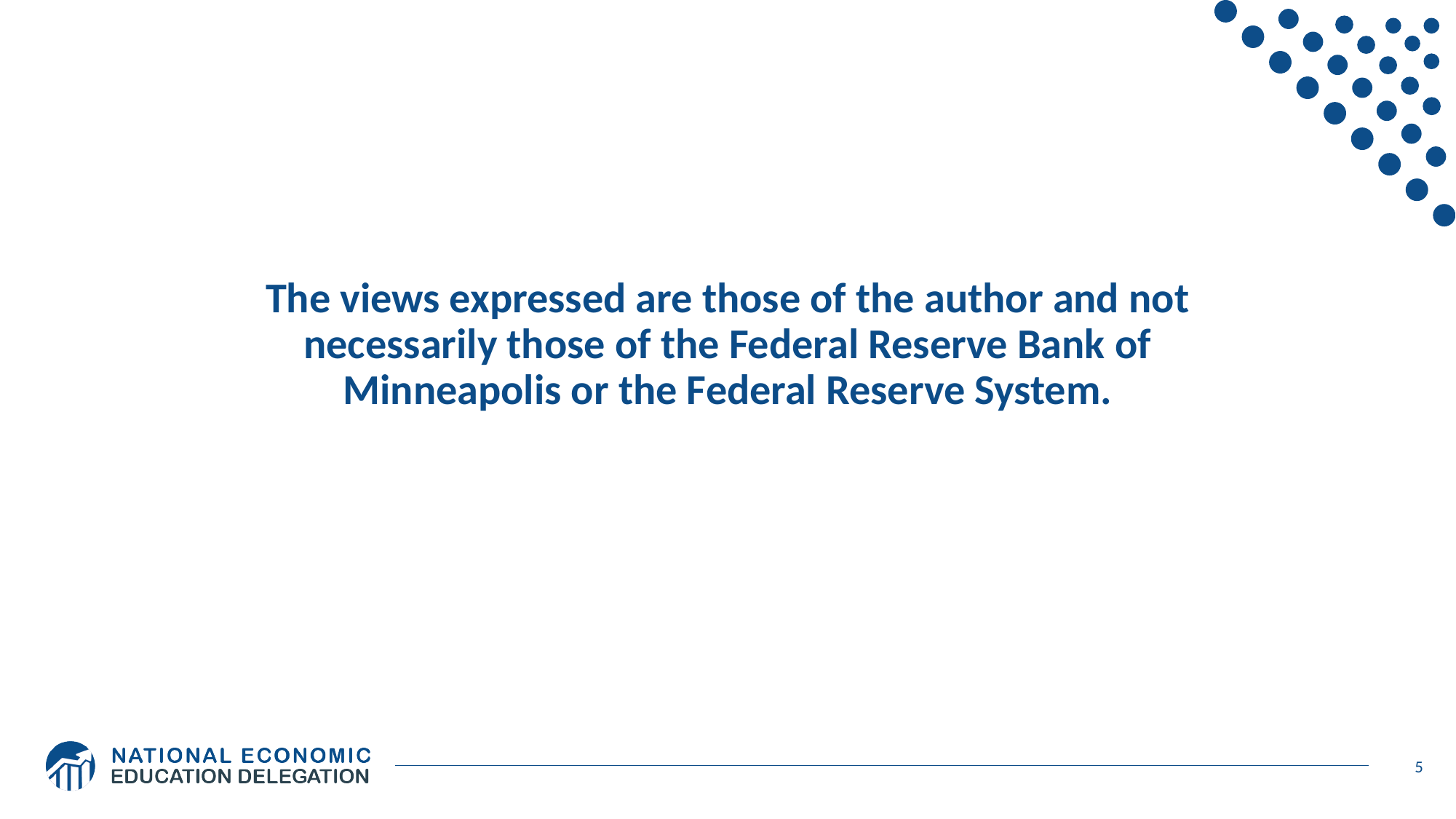

# The views expressed are those of the author and not necessarily those of the Federal Reserve Bank of Minneapolis or the Federal Reserve System.
5